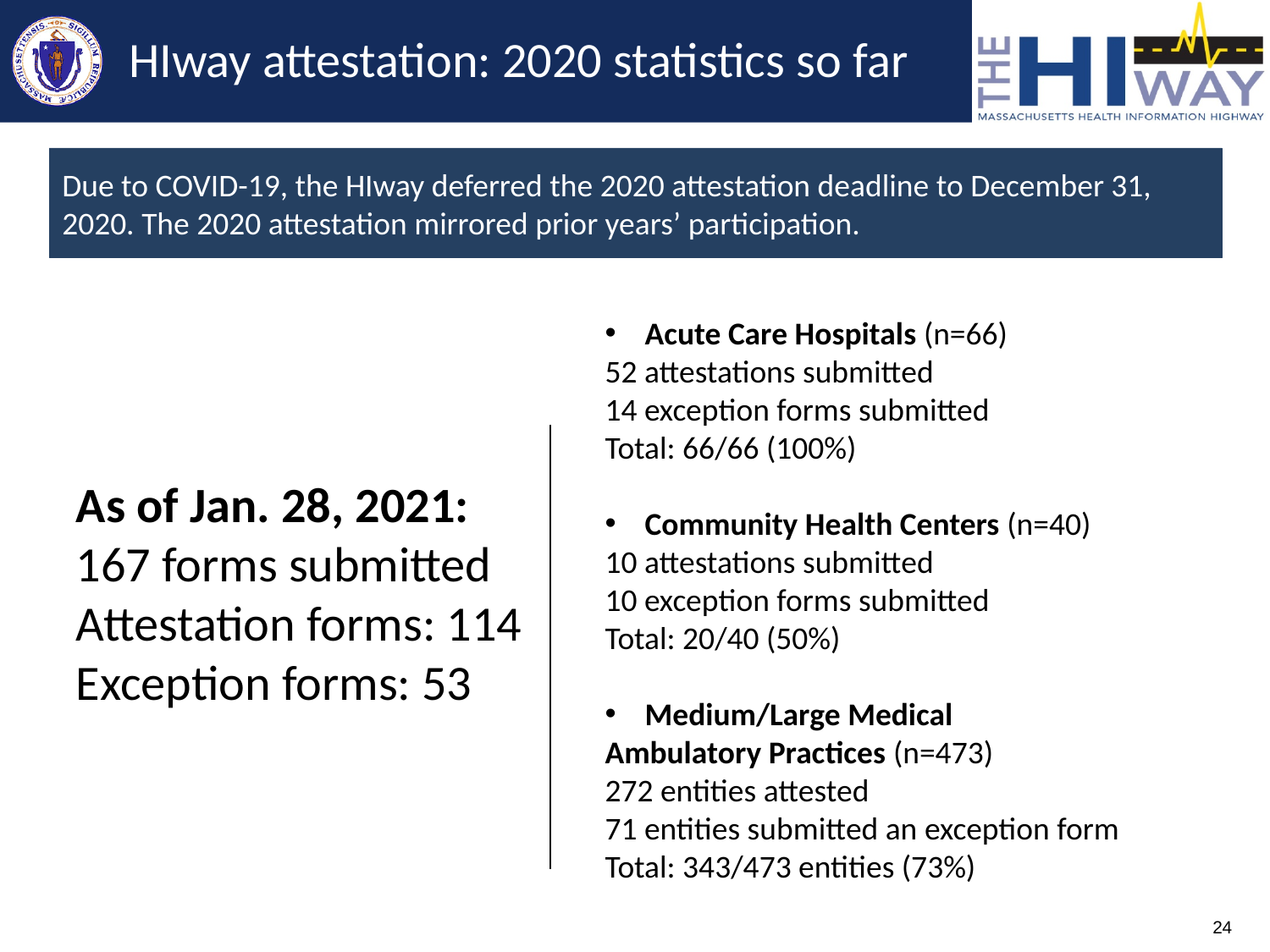

# HIway attestation: 2020 statistics so far
Due to COVID-19, the HIway deferred the 2020 attestation deadline to December 31, 2020. The 2020 attestation mirrored prior years’ participation.
Acute Care Hospitals (n=66)
52 attestations submitted
14 exception forms submitted
Total: 66/66 (100%)

Community Health Centers (n=40)
10 attestations submitted
10 exception forms submitted
Total: 20/40 (50%)

Medium/Large Medical
Ambulatory Practices (n=473)
272 entities attested
71 entities submitted an exception form
Total: 343/473 entities (73%)
As of Jan. 28, 2021:
167 forms submitted
Attestation forms: 114
Exception forms: 53
24